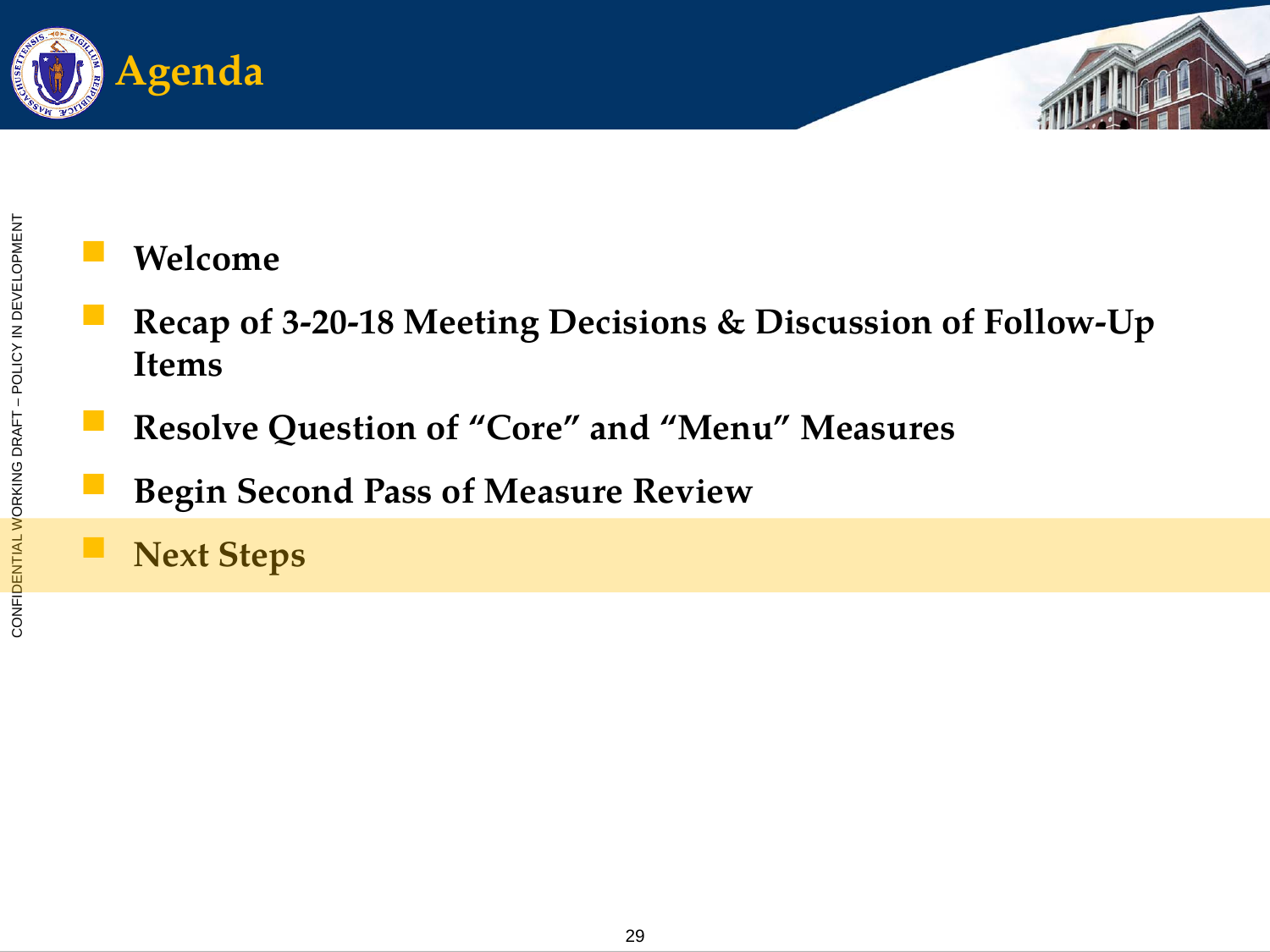

# Agenda
Welcome
Recap of 3-20-18 Meeting Decisions & Discussion of Follow-Up Items
Resolve Question of “Core” and “Menu” Measures
Begin Second Pass of Measure Review
Next Steps